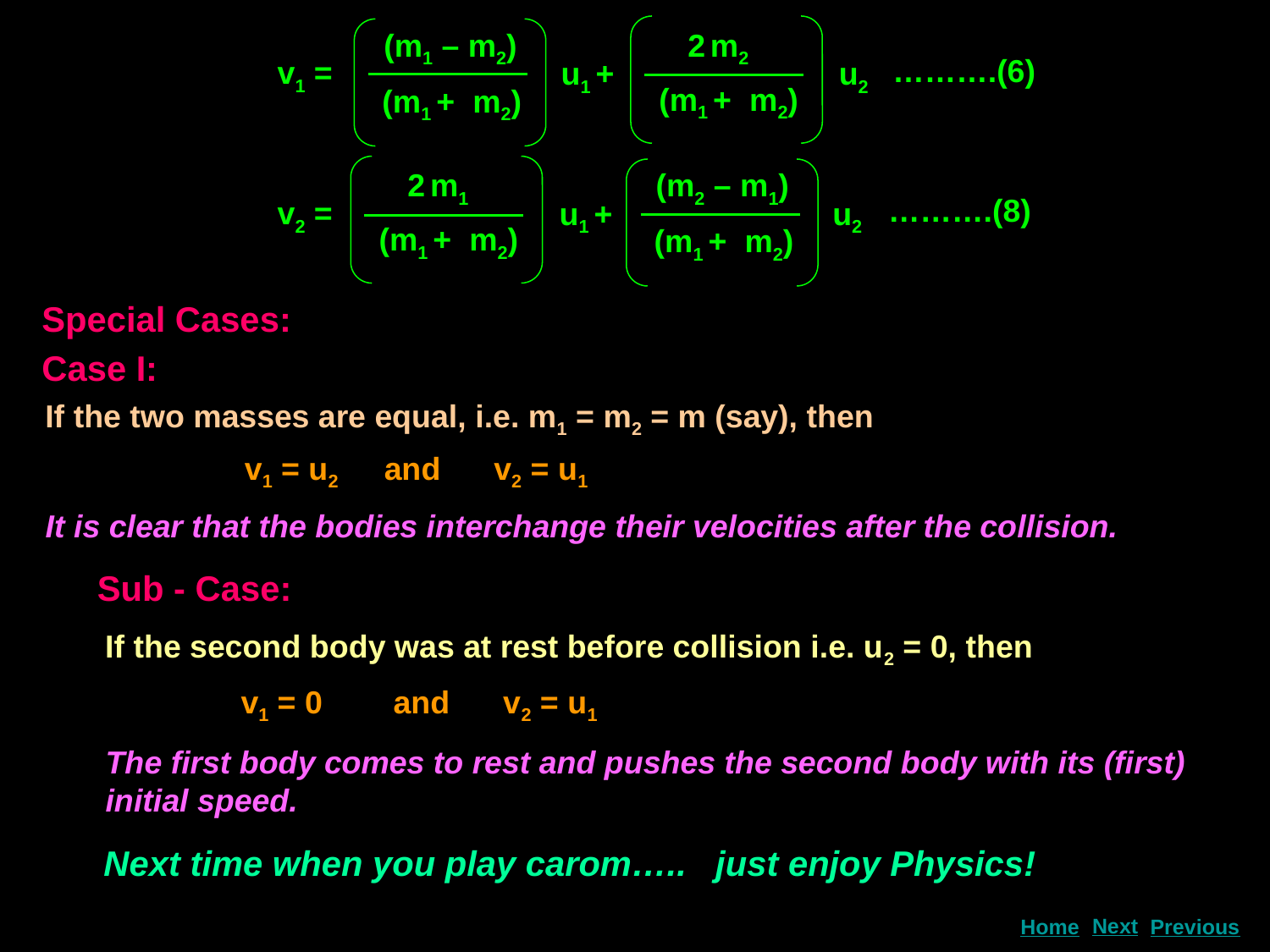

(m1 – m2)
2 m2
v1 =
u1 +
u2
(m1 +  m2)
(m1 +  m2)
……….(6)

2 m1
u1 +
(m1 +  m2)

 (m2 – m1)
u2
(m1 +  m2)
……….(8)
v2 =
Special Cases:
Case I:
If the two masses are equal, i.e. m1 = m2 = m (say), then
v1 = u2         and      v2 = u1
It is clear that the bodies interchange their velocities after the collision.
Sub - Case:
If the second body was at rest before collision i.e. u2 = 0, then
v1 = 0        and      v2 = u1
The first body comes to rest and pushes the second body with its (first) initial speed.
Next time when you play carom…..   just enjoy Physics!
Next
Home
Previous